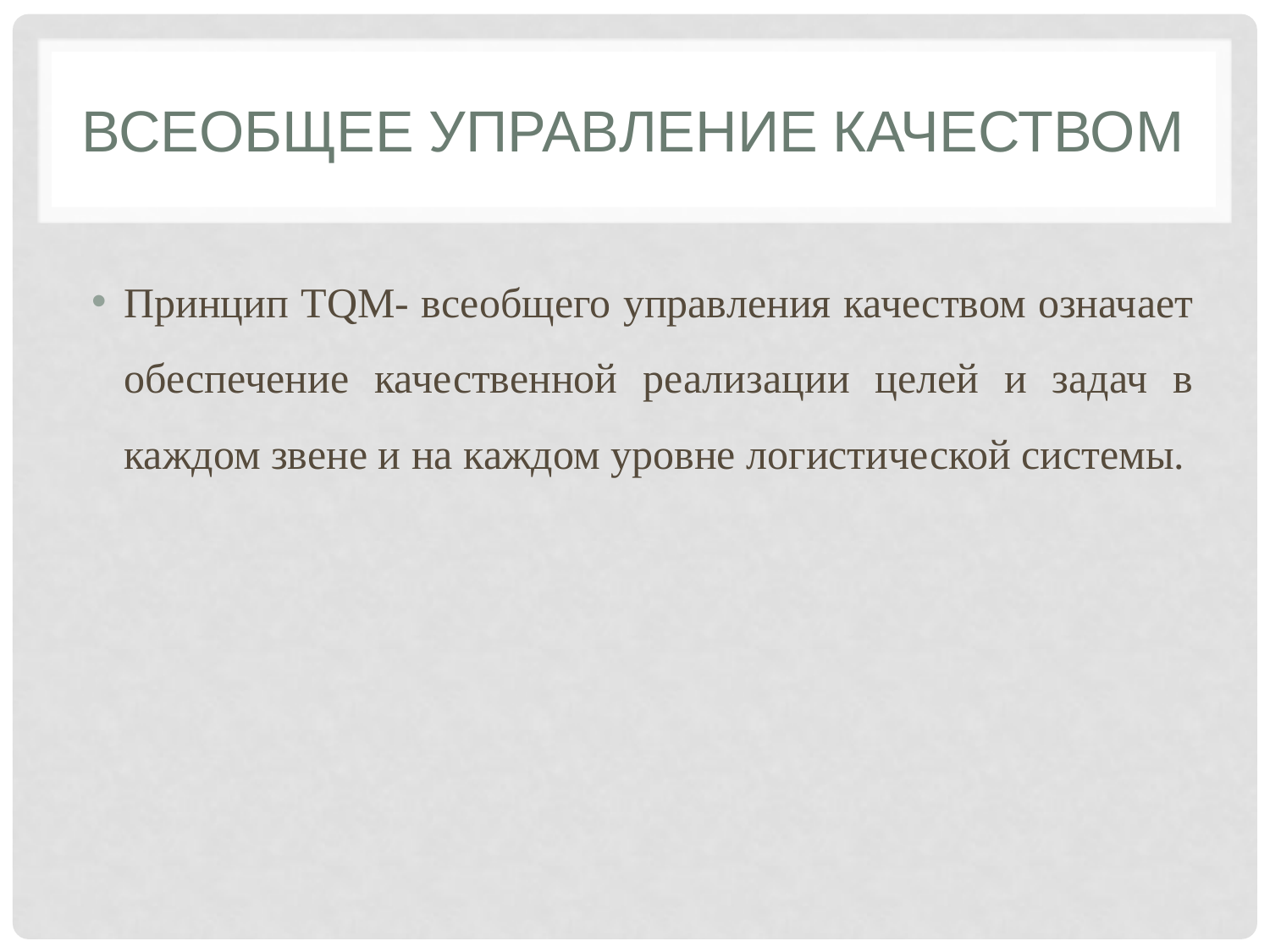

# Всеобщее управление качеством
Принцип TQM- всеобщего управления качеством означает обеспечение качественной реализации целей и задач в каждом звене и на каждом уровне логистической системы.